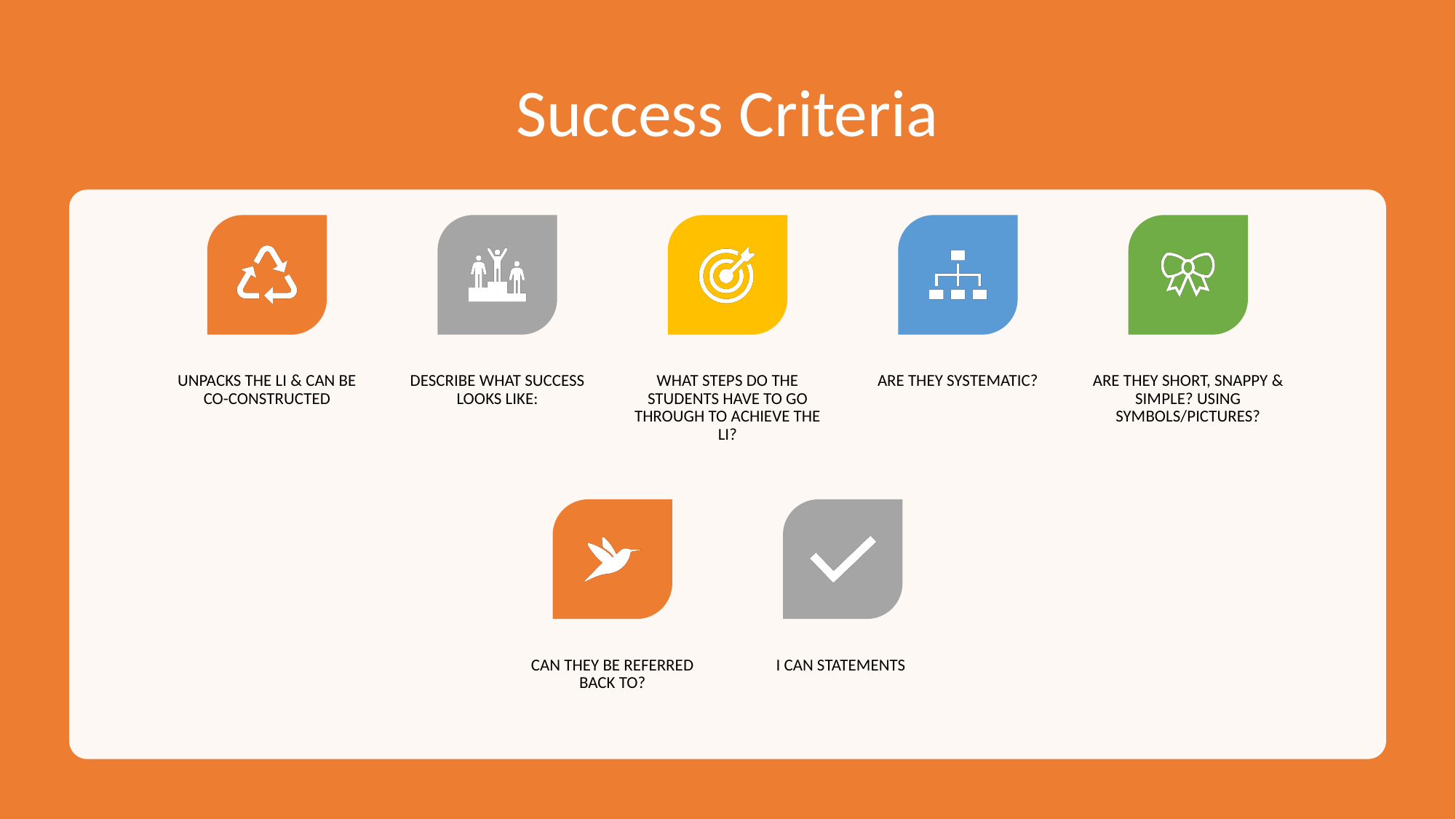

# Success Criteria

Unpacks the LI & can be co-constructed
Describe what success looks like:
What steps do the students have to go through to achieve the LI?
Are they systematic?
Are they short, snappy & simple? Using symbols/pictures?
Can they be referred back to?
I can statements